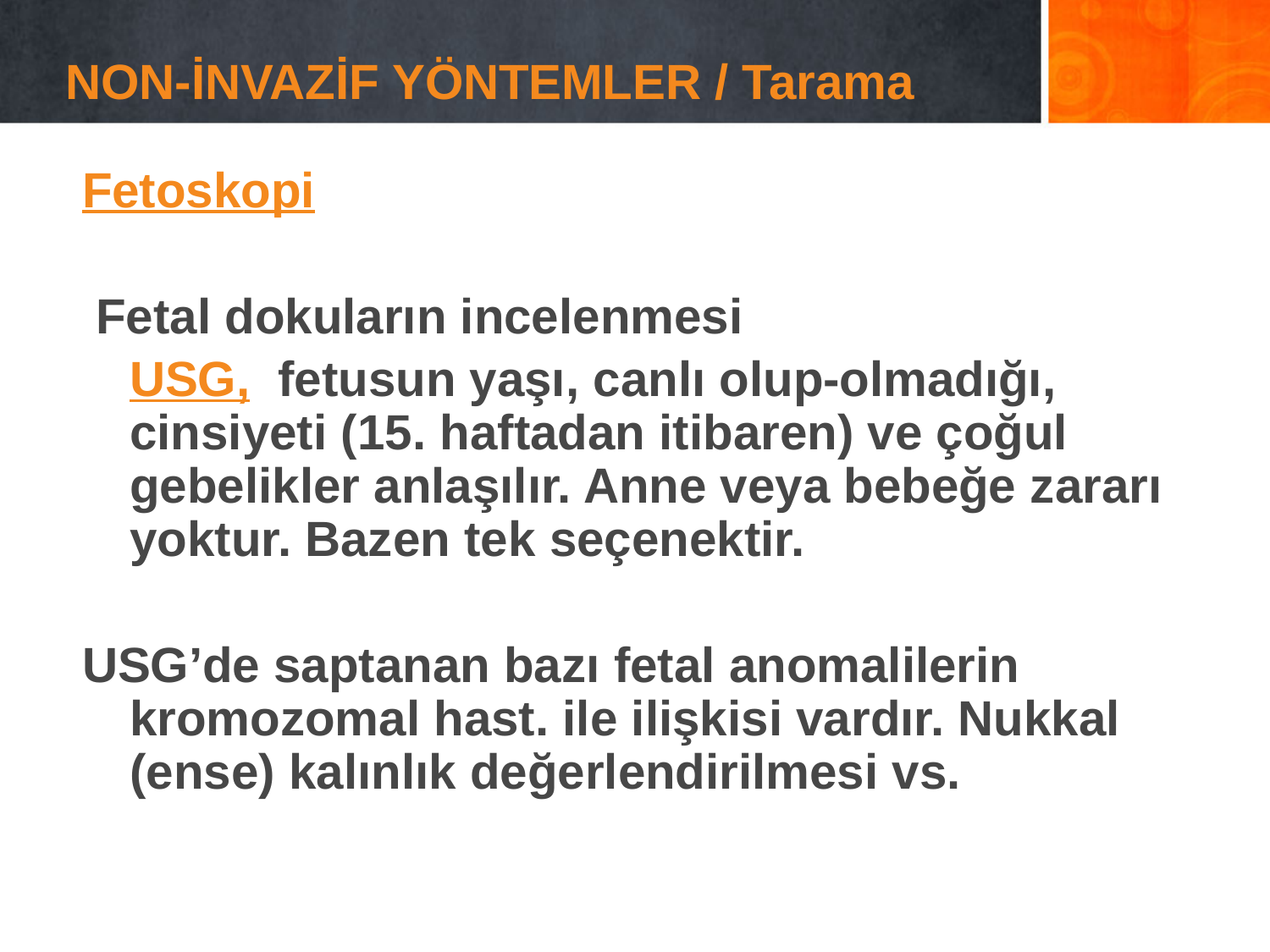

# NON-İNVAZİF YÖNTEMLER / Tarama

Fetoskopi

 Fetal dokuların incelenmesi
	USG,  fetusun yaşı, canlı olup-olmadığı, cinsiyeti (15. haftadan itibaren) ve çoğul gebelikler anlaşılır. Anne veya bebeğe zararı yoktur. Bazen tek seçenektir.

USG’de saptanan bazı fetal anomalilerin kromozomal hast. ile ilişkisi vardır. Nukkal (ense) kalınlık değerlendirilmesi vs.